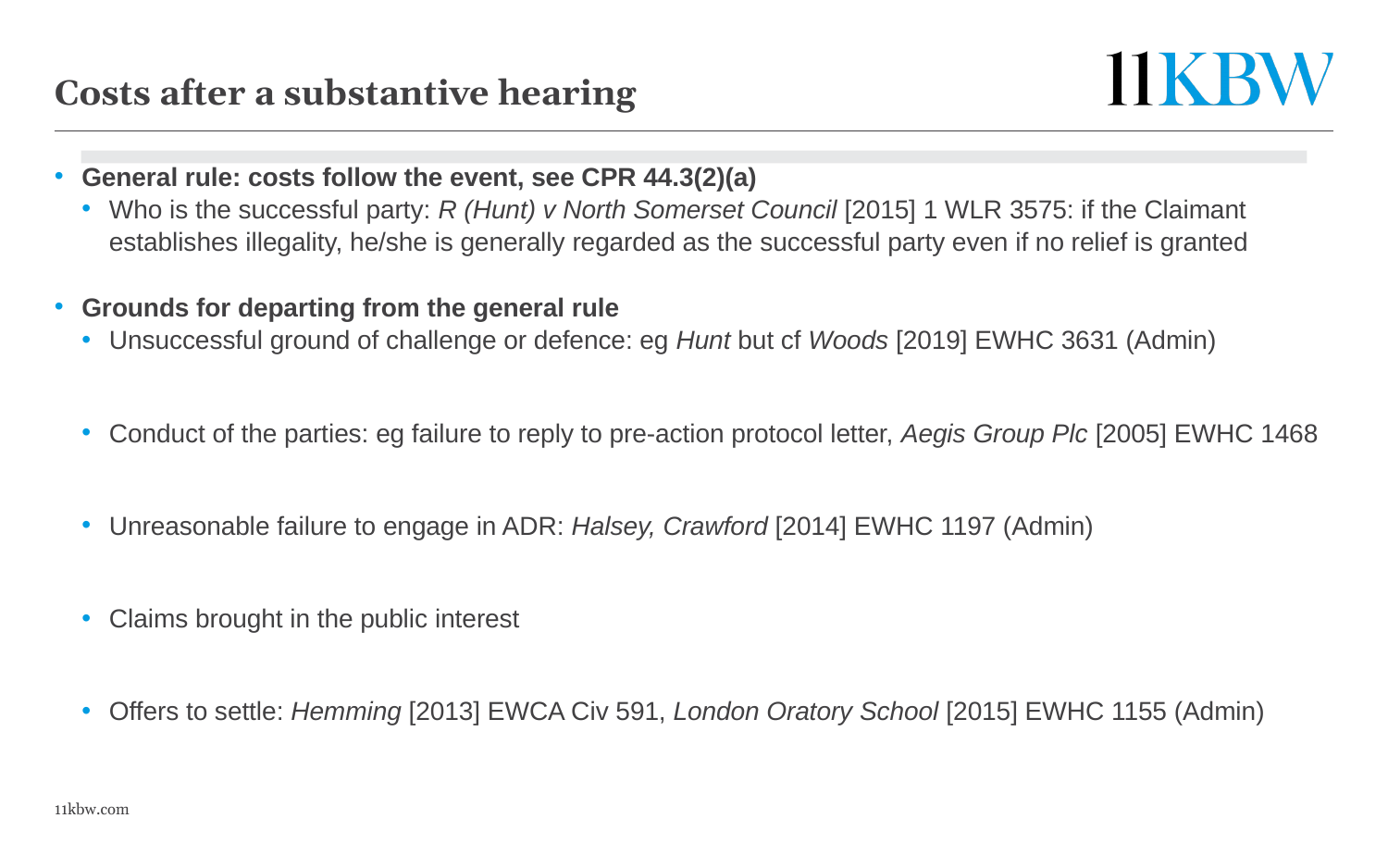

11
# Costs after a substantive hearing
General rule: costs follow the event, see CPR 44.3(2)(a)
Who is the successful party: R (Hunt) v North Somerset Council [2015] 1 WLR 3575: if the Claimant establishes illegality, he/she is generally regarded as the successful party even if no relief is granted

Grounds for departing from the general rule
Unsuccessful ground of challenge or defence: eg Hunt but cf Woods [2019] EWHC 3631 (Admin)

Conduct of the parties: eg failure to reply to pre-action protocol letter, Aegis Group Plc [2005] EWHC 1468

Unreasonable failure to engage in ADR: Halsey, Crawford [2014] EWHC 1197 (Admin)

Claims brought in the public interest

Offers to settle: Hemming [2013] EWCA Civ 591, London Oratory School [2015] EWHC 1155 (Admin)

11kbw.com